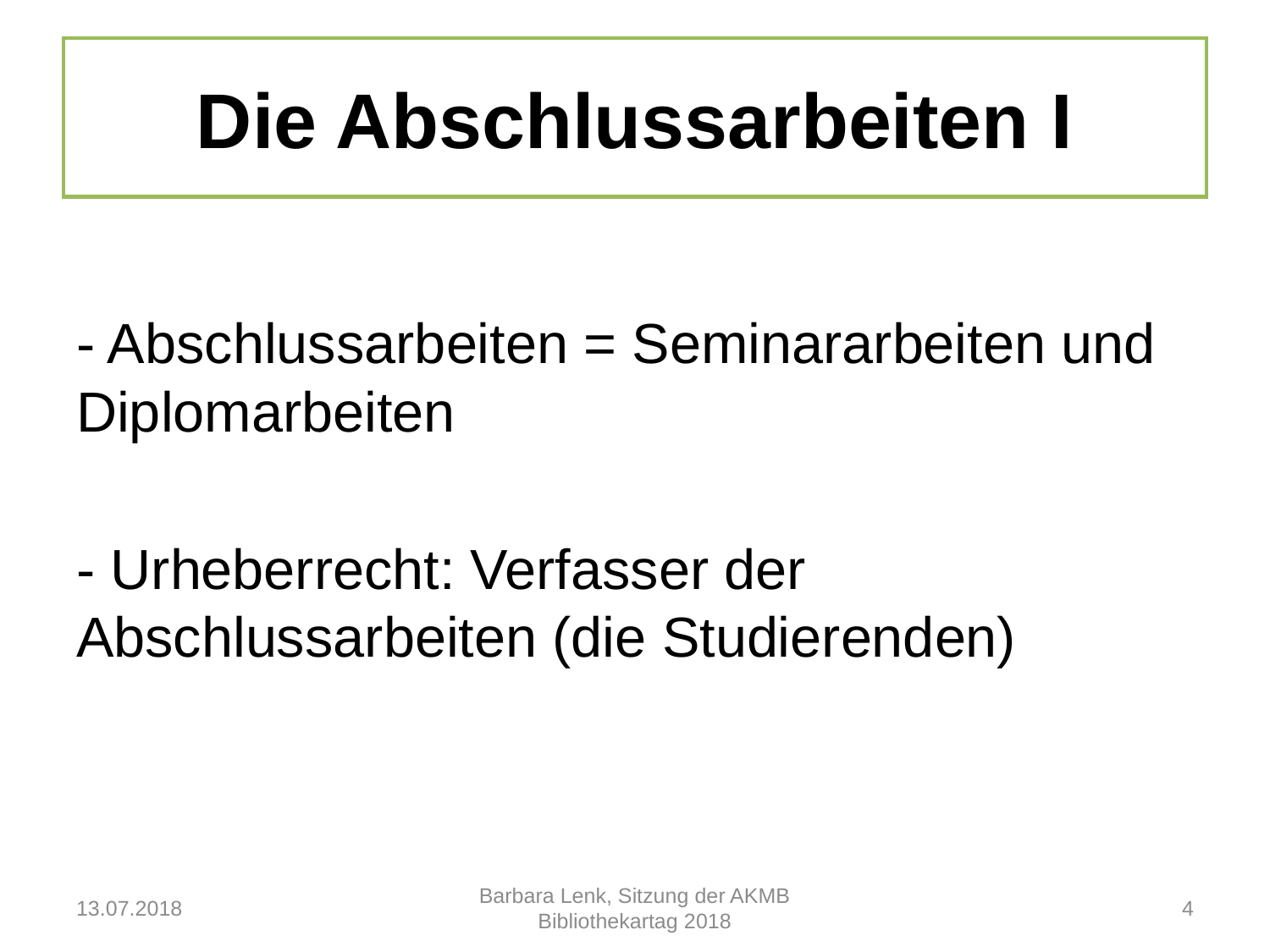

# Die Abschlussarbeiten I

- Abschlussarbeiten = Seminararbeiten und Diplomarbeiten

- Urheberrecht: Verfasser der Abschlussarbeiten (die Studierenden)
13.07.2018
Barbara Lenk, Sitzung der AKMB Bibliothekartag 2018
4